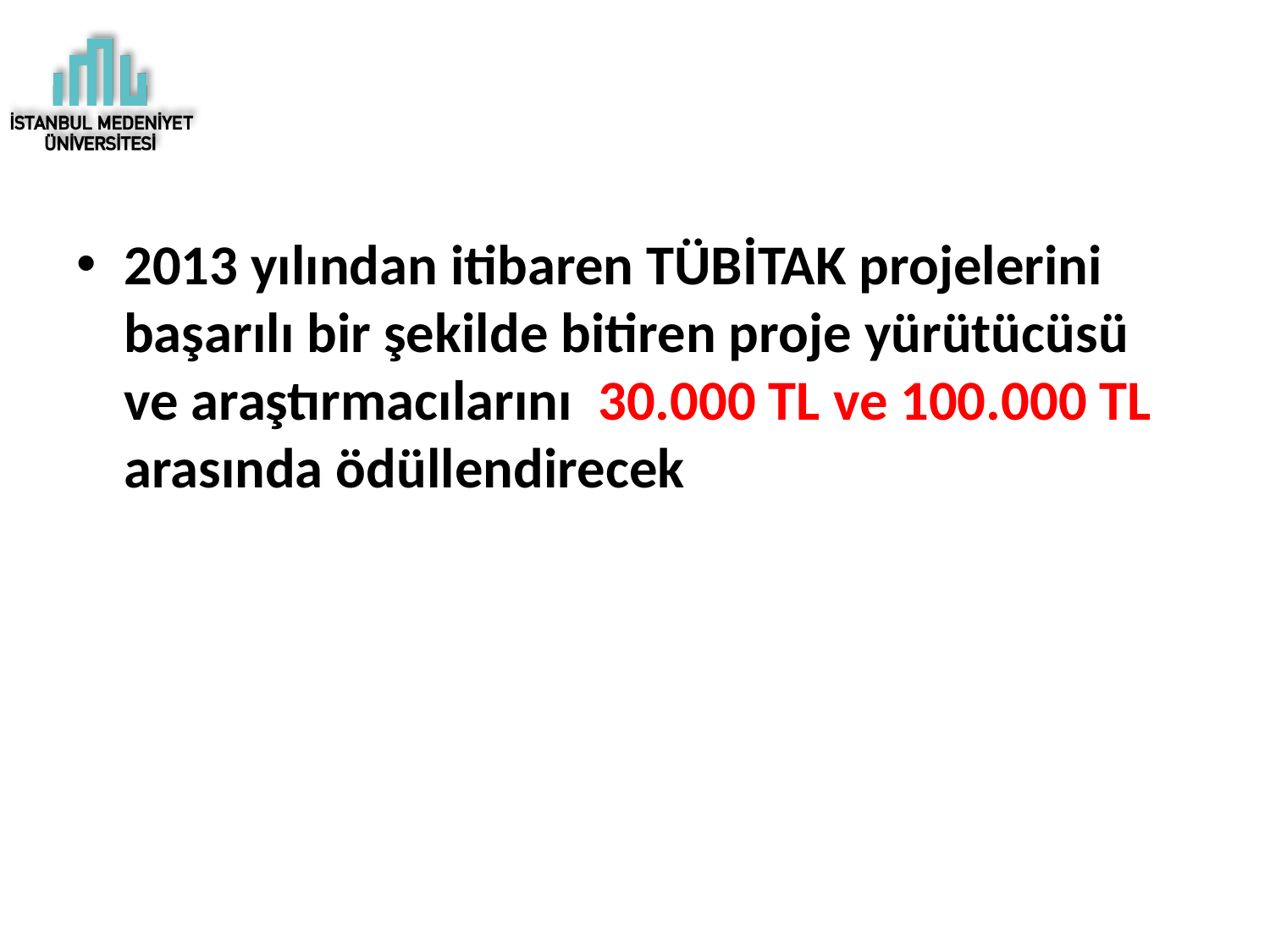

#
2013 yılından itibaren TÜBİTAK projelerini başarılı bir şekilde bitiren proje yürütücüsü ve araştırmacılarını  30.000 TL ve 100.000 TL arasında ödüllendirecek